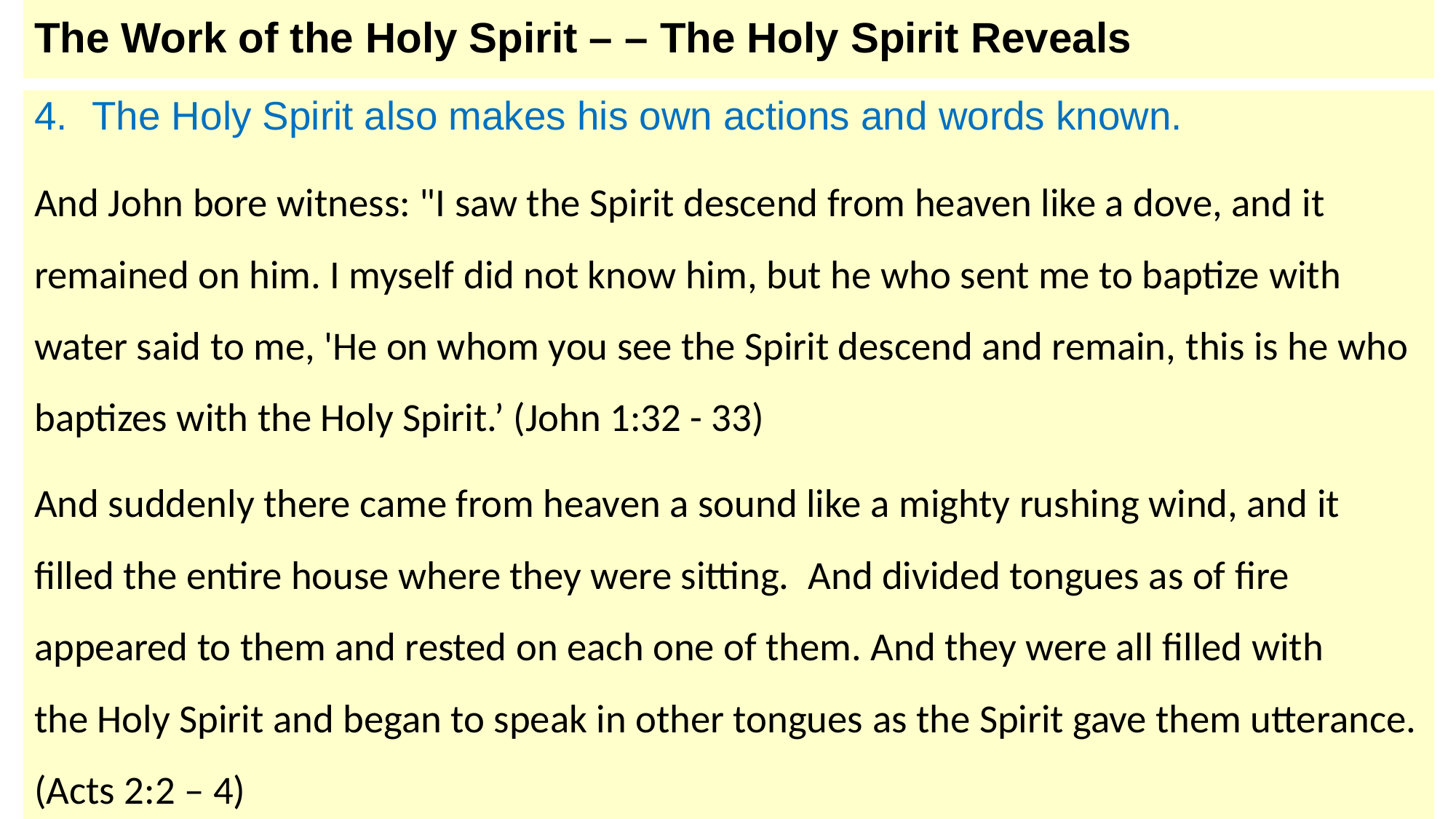

# The Work of the Holy Spirit – – The Holy Spirit Reveals
The Holy Spirit also makes his own actions and words known.
And John bore witness: "I saw the Spirit descend from heaven like a dove, and it remained on him. I myself did not know him, but he who sent me to baptize with water said to me, 'He on whom you see the Spirit descend and remain, this is he who baptizes with the Holy Spirit.’ (John 1:32 - 33)
And suddenly there came from heaven a sound like a mighty rushing wind, and it filled the entire house where they were sitting.  And divided tongues as of fire appeared to them and rested on each one of them. And they were all filled with the Holy Spirit and began to speak in other tongues as the Spirit gave them utterance. (Acts 2:2 – 4)